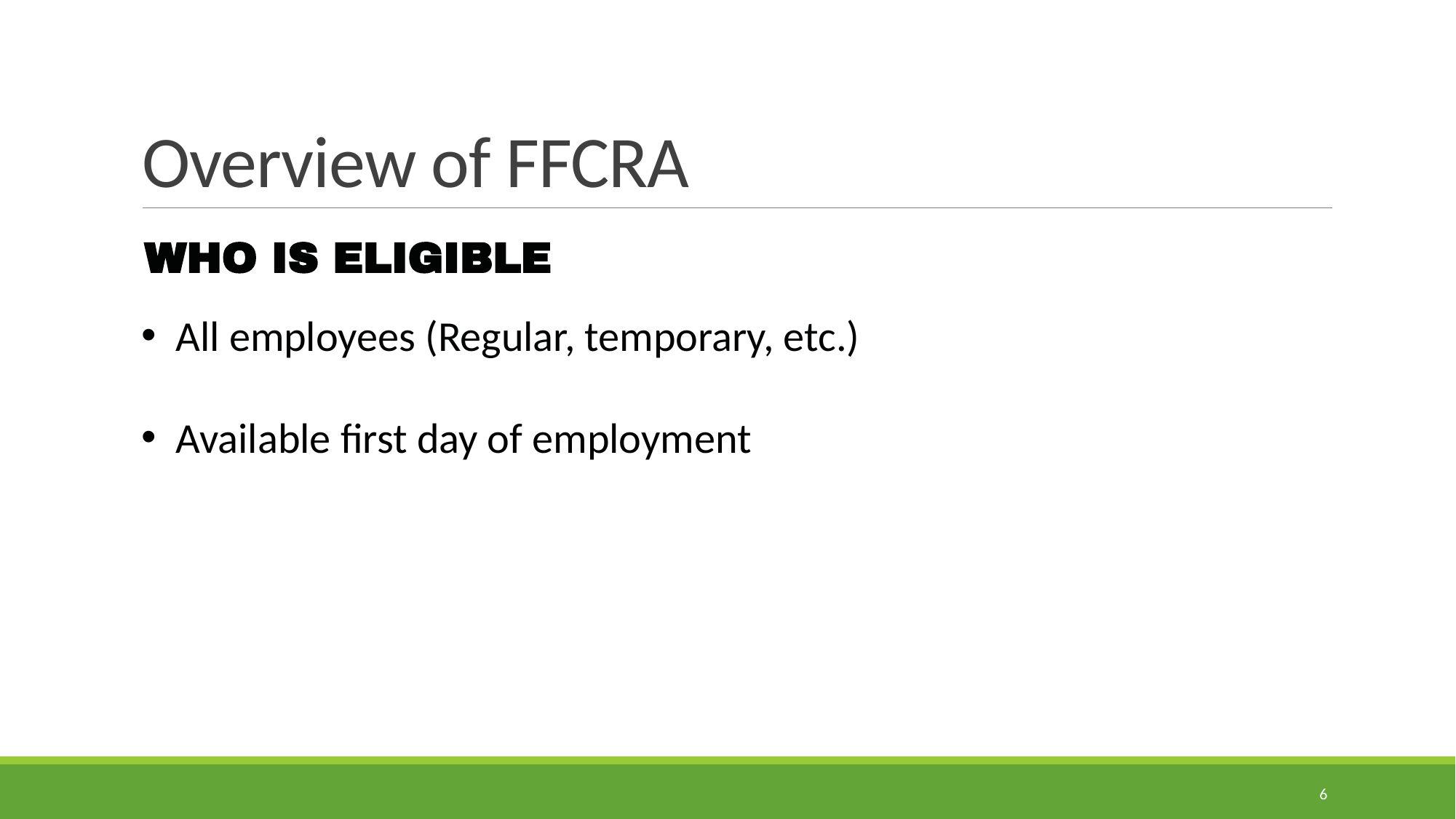

# Overview of FFCRA
WHO IS ELIGIBLE
All employees (Regular, temporary, etc.)

Available first day of employment

6